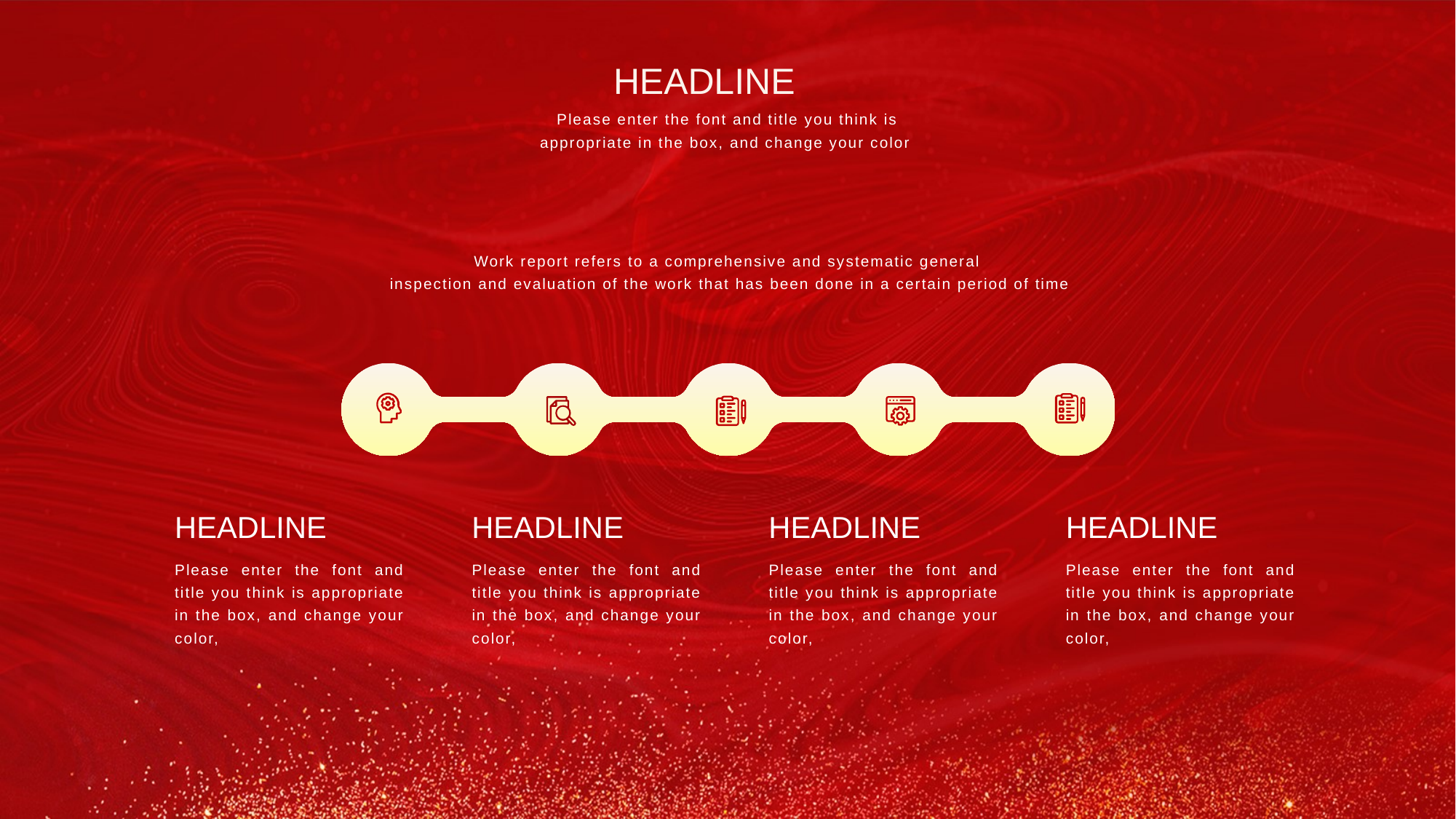

HEADLINE
Please enter the font and title you think is appropriate in the box, and change your color
Work report refers to a comprehensive and systematic general
 inspection and evaluation of the work that has been done in a certain period of time

HEADLINE
HEADLINE
HEADLINE
HEADLINE
Please enter the font and title you think is appropriate in the box, and change your color,
Please enter the font and title you think is appropriate in the box, and change your color,
Please enter the font and title you think is appropriate in the box, and change your color,
Please enter the font and title you think is appropriate in the box, and change your color,